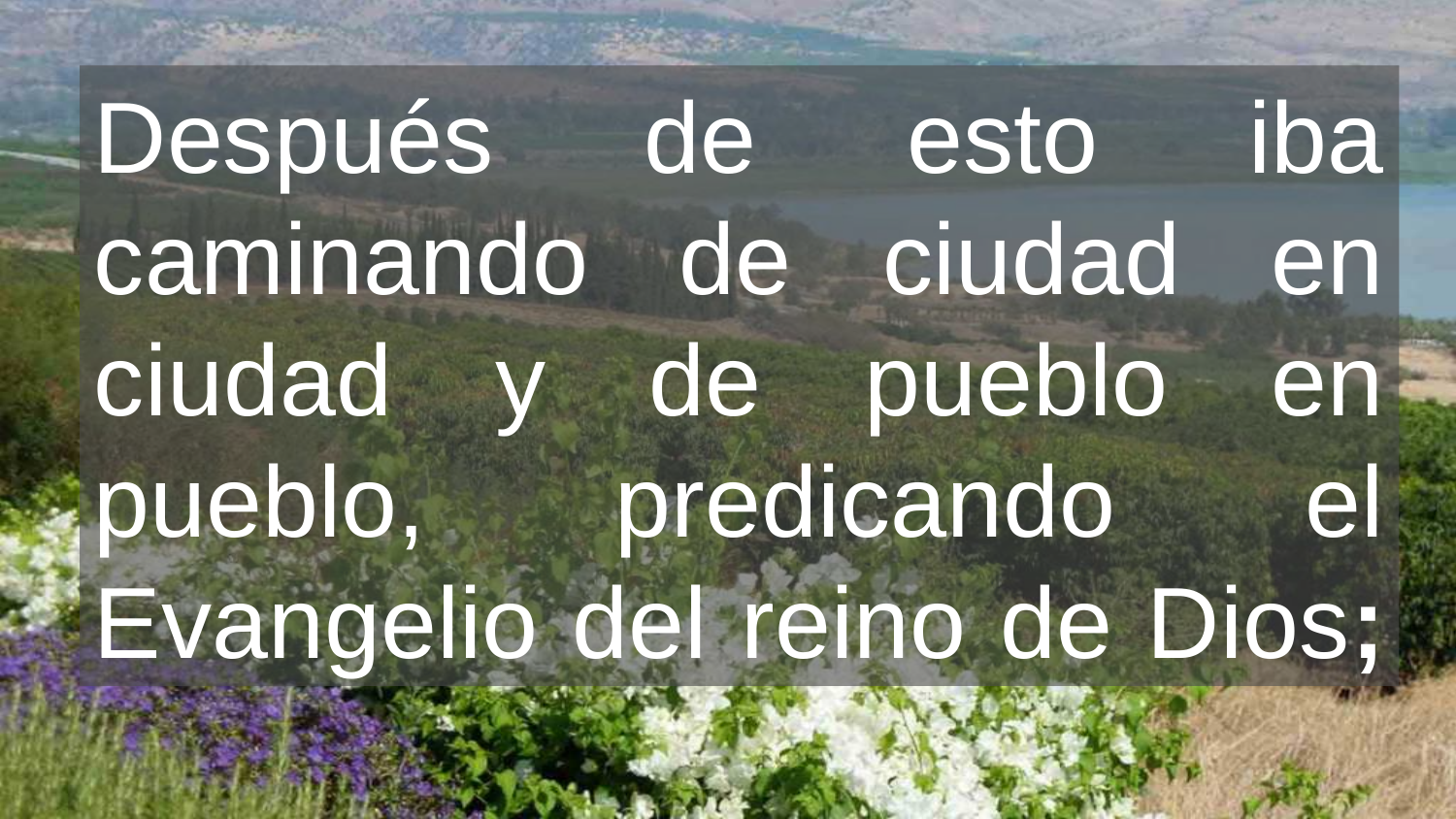

Después de esto iba caminando de ciudad en ciudad y de pueblo en pueblo, predicando el Evangelio del reino de Dios;